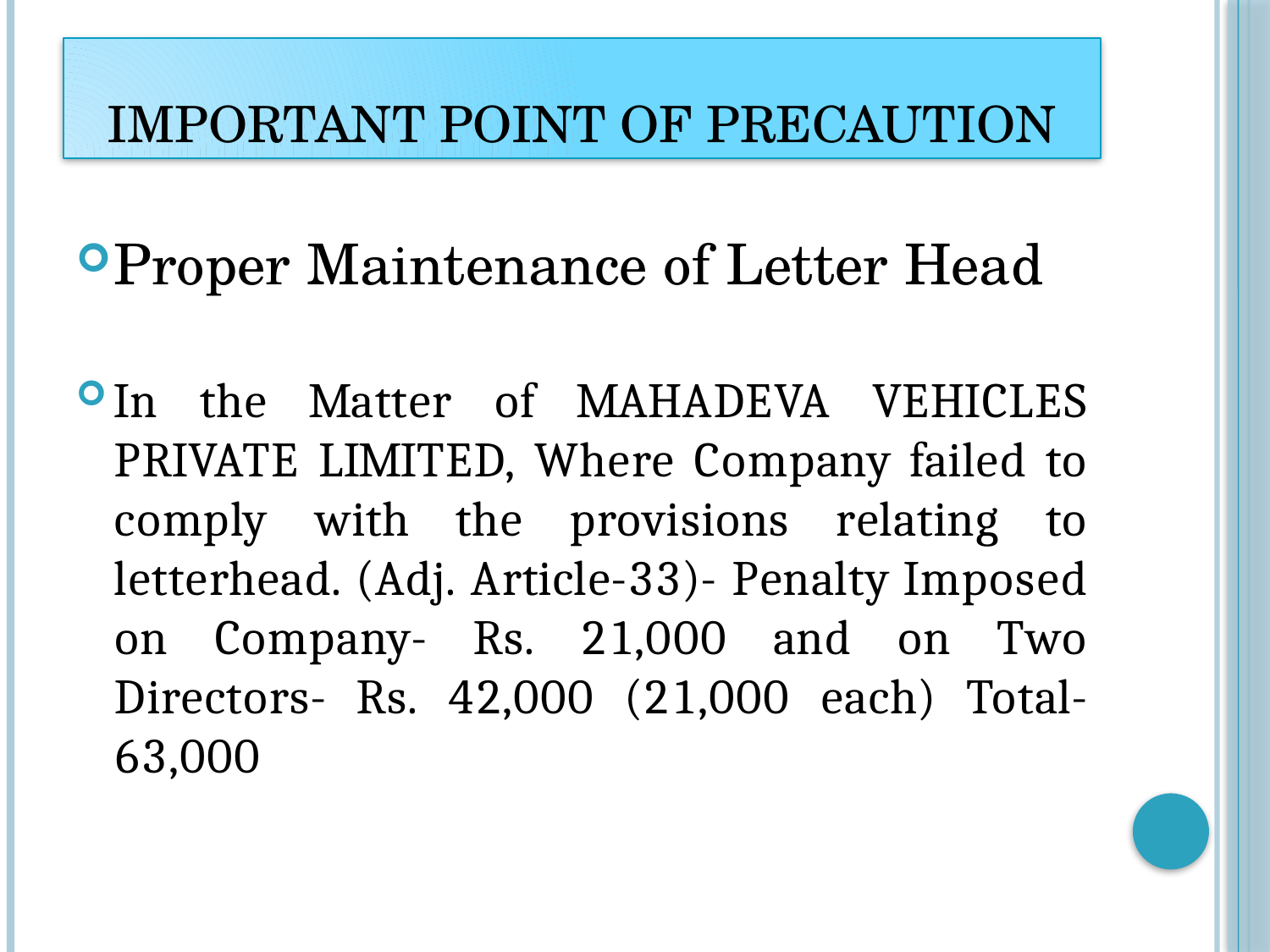

# Important Point of Precaution
Proper Maintenance of Letter Head

In the Matter of MAHADEVA VEHICLES PRIVATE LIMITED, Where Company failed to comply with the provisions relating to letterhead. (Adj. Article-33)- Penalty Imposed on Company- Rs. 21,000 and on Two Directors- Rs. 42,000 (21,000 each) Total- 63,000